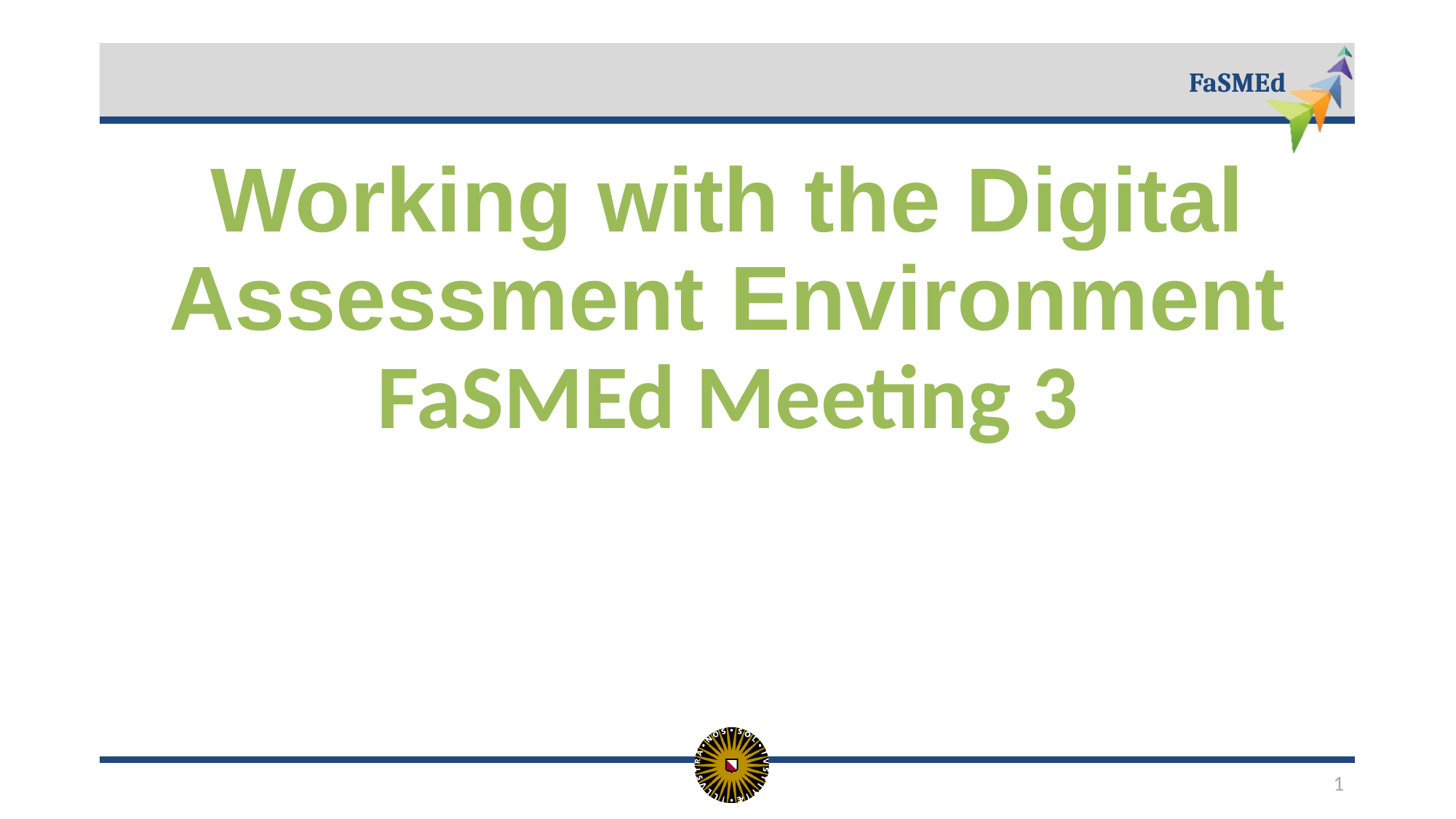

# Working with the Digital Assessment Environment FaSMEd Meeting 3